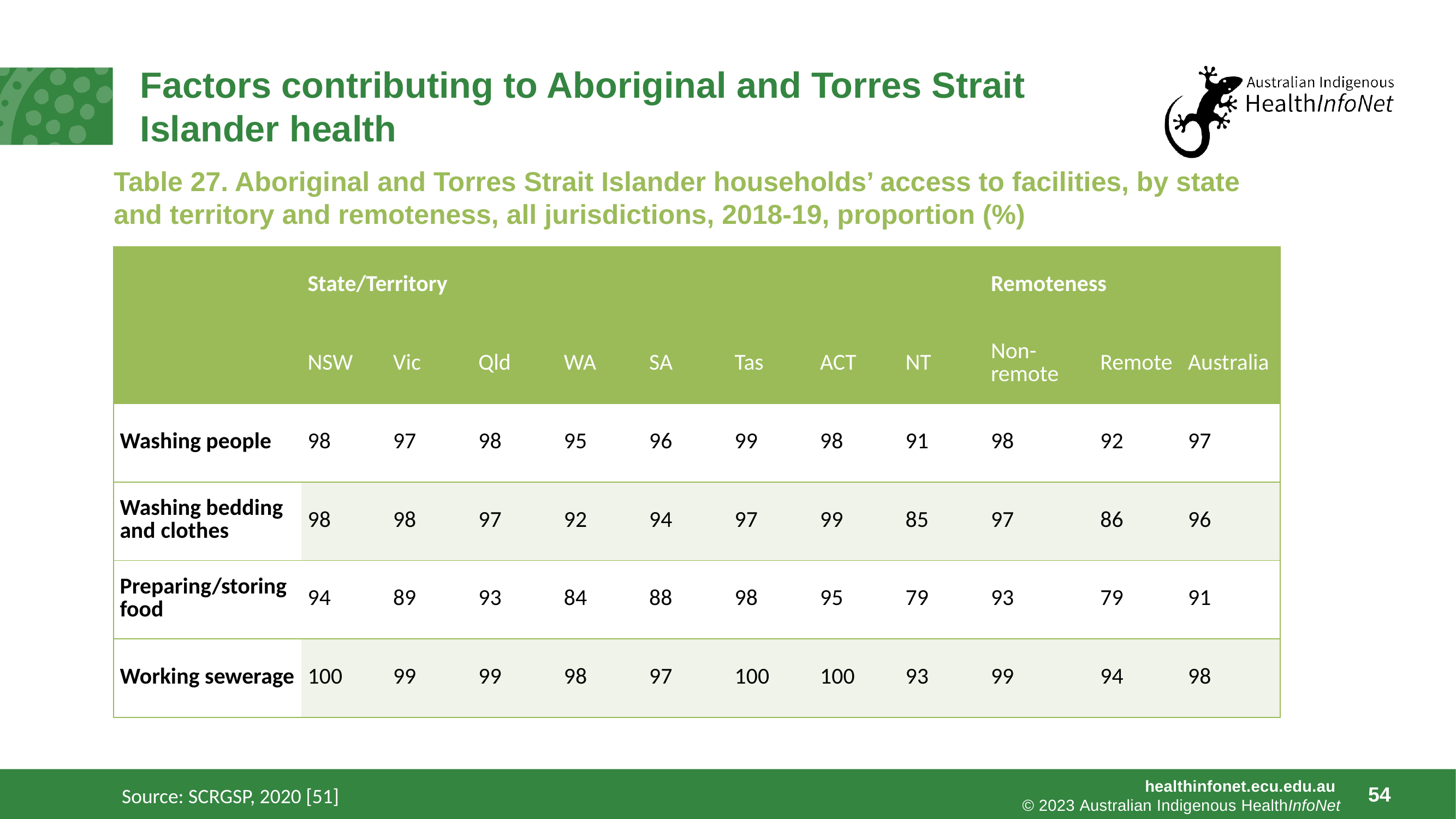

# Factors contributing to Aboriginal and Torres Strait Islander health
Table 27. Aboriginal and Torres Strait Islander households’ access to facilities, by state and territory and remoteness, all jurisdictions, 2018-19, proportion (%)
|  | State/Territory |  |  |  |  |  |  |  | Remoteness |  |  |
| --- | --- | --- | --- | --- | --- | --- | --- | --- | --- | --- | --- |
|  | NSW | Vic | Qld | WA | SA | Tas | ACT | NT | Non-remote | Remote | Australia |
| Washing people | 98 | 97 | 98 | 95 | 96 | 99 | 98 | 91 | 98 | 92 | 97 |
| Washing bedding and clothes | 98 | 98 | 97 | 92 | 94 | 97 | 99 | 85 | 97 | 86 | 96 |
| Preparing/storing food | 94 | 89 | 93 | 84 | 88 | 98 | 95 | 79 | 93 | 79 | 91 |
| Working sewerage | 100 | 99 | 99 | 98 | 97 | 100 | 100 | 93 | 99 | 94 | 98 |
Source: SCRGSP, 2020 [51]